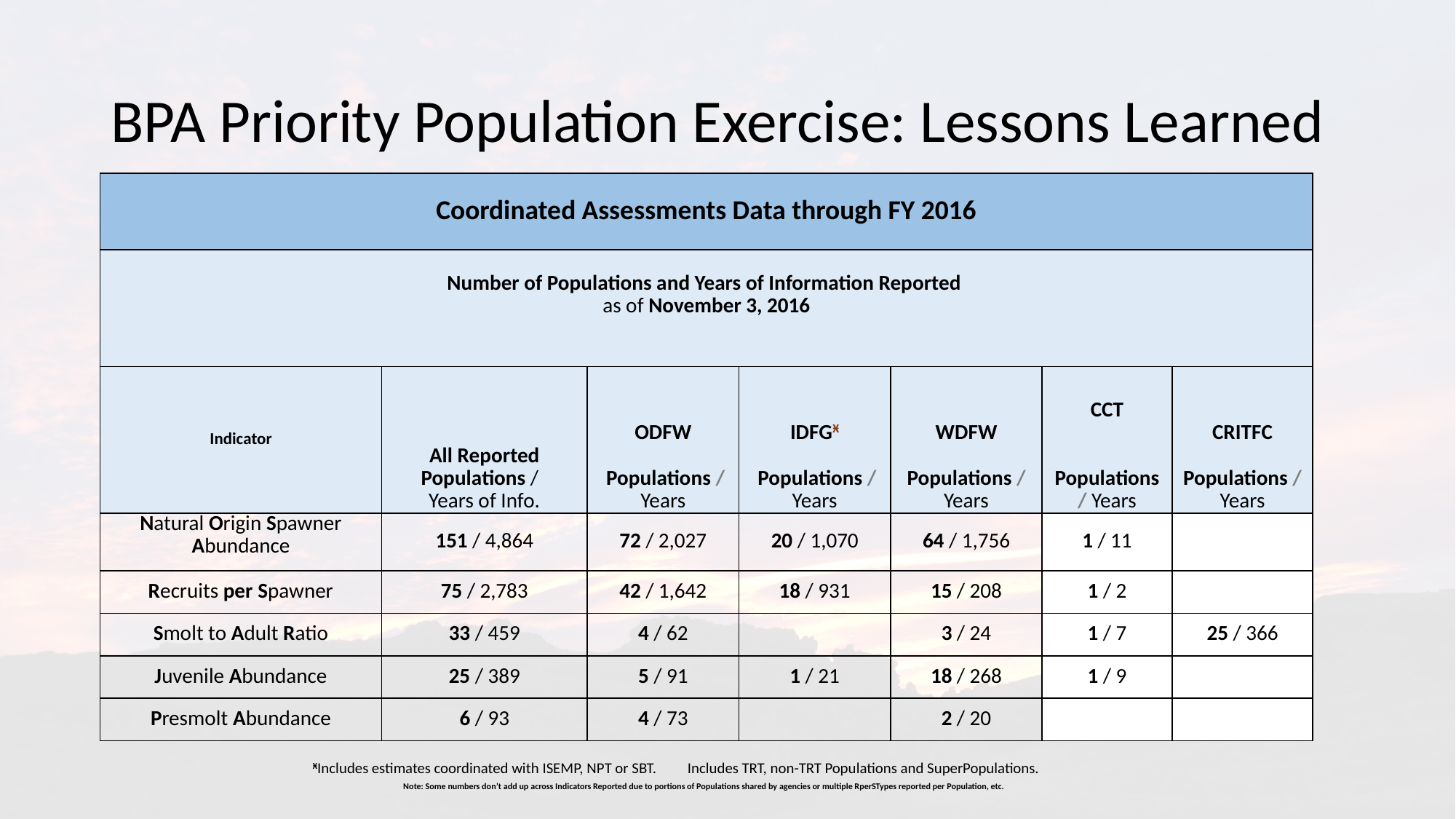

# BPA Priority Population Exercise: Lessons Learned
| Coordinated Assessments Data through FY 2016 |  |  |  |  |  |  |
| --- | --- | --- | --- | --- | --- | --- |
| Number of Populations and Years of Information Reported as of November 3, 2016 |  |  |  |  |  |  |
| Indicator | All Reported Populations / Years of Info. | ODFW   Populations / Years | IDFGӾ   Populations / Years | WDFW   Populations / Years | CCT   Populations / Years | CRITFC   Populations / Years |
| Natural Origin Spawner Abundance | 151 / 4,864 | 72 / 2,027 | 20 / 1,070 | 64 / 1,756 | 1 / 11 |  |
| Recruits per Spawner | 75 / 2,783 | 42 / 1,642 | 18 / 931 | 15 / 208 | 1 / 2 |  |
| Smolt to Adult Ratio | 33 / 459 | 4 / 62 |  | 3 / 24 | 1 / 7 | 25 / 366 |
| Juvenile Abundance | 25 / 389 | 5 / 91 | 1 / 21 | 18 / 268 | 1 / 9 |  |
| Presmolt Abundance | 6 / 93 | 4 / 73 |  | 2 / 20 |  |  |

 ӾIncludes estimates coordinated with ISEMP, NPT or SBT.         Includes TRT, non-TRT Populations and SuperPopulations.
                            Note: Some numbers don’t add up across Indicators Reported due to portions of Populations shared by agencies or multiple RperSTypes reported per Population, etc.